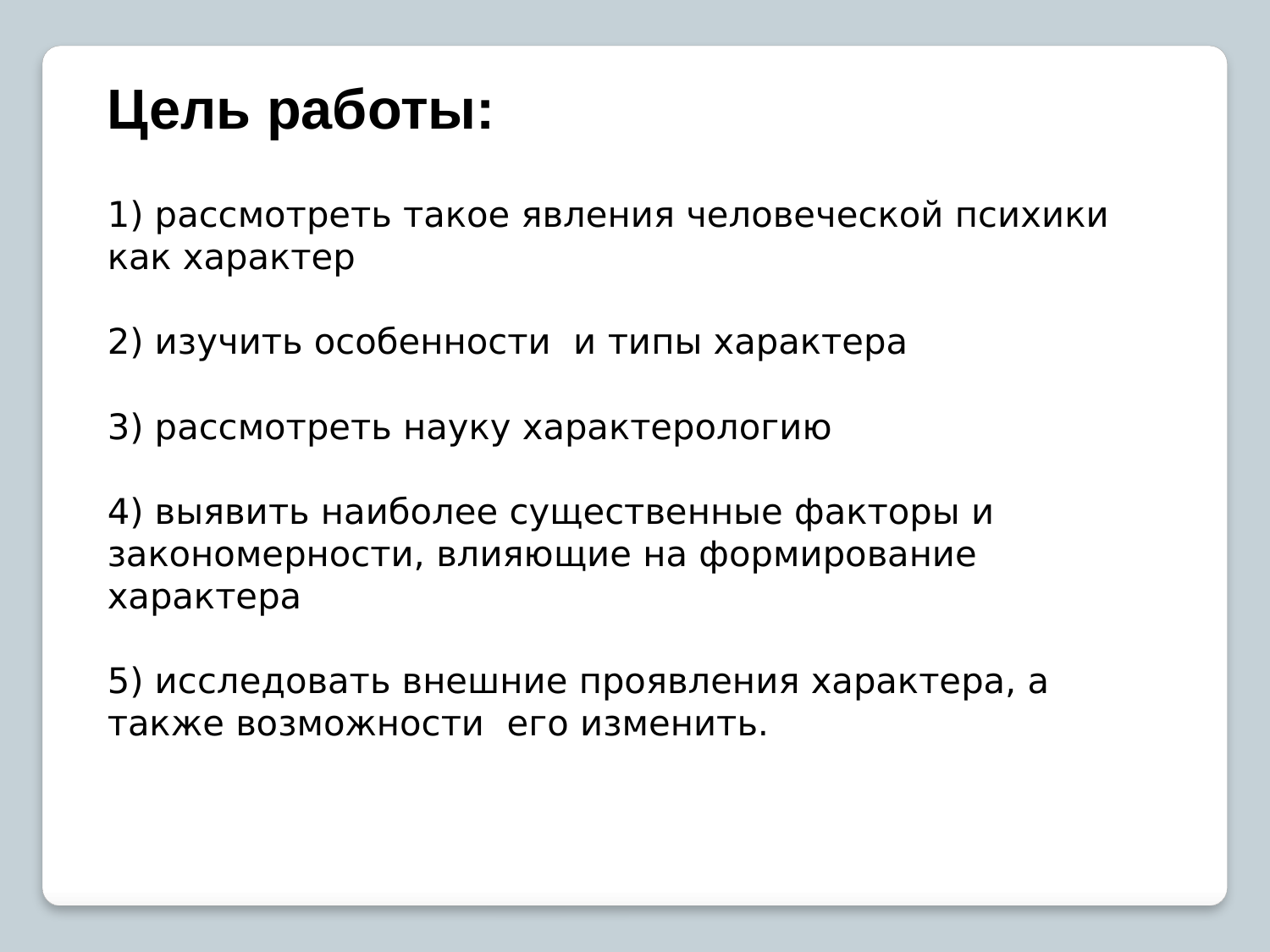

Цель работы:
1) рассмотреть такое явления человеческой психики как характер

2) изучить особенности  и типы характера

3) рассмотреть науку характерологию

4) выявить наиболее существенные факторы и закономерности, влияющие на формирование характера

5) исследовать внешние проявления характера, а также возможности  его изменить.